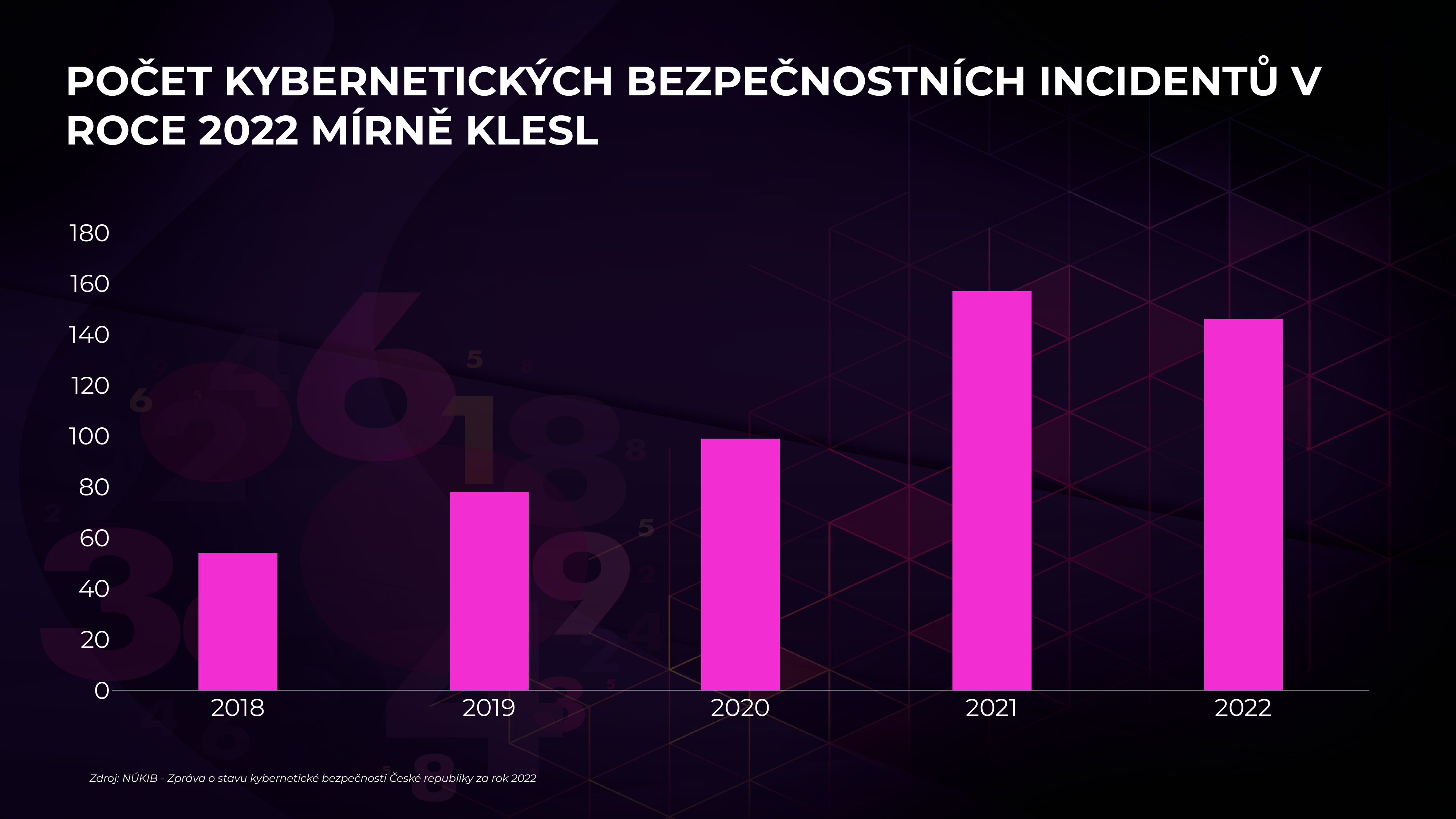

POČET KYBERNETICKÝCH BEZPEČNOSTNÍCH INCIDENTŮ V ROCE 2022 MÍRNĚ KLESL

### Chart

| Category | Series 1 |
|---|---|
| 2018 | 54.0 |
| 2019 | 78.0 |
| 2020 | 99.0 |
| 2021 | 157.0 |
| 2022 | 146.0 |
Zdroj: NÚKIB - Zpráva o stavu kybernetické bezpečnosti České republiky za rok 2022